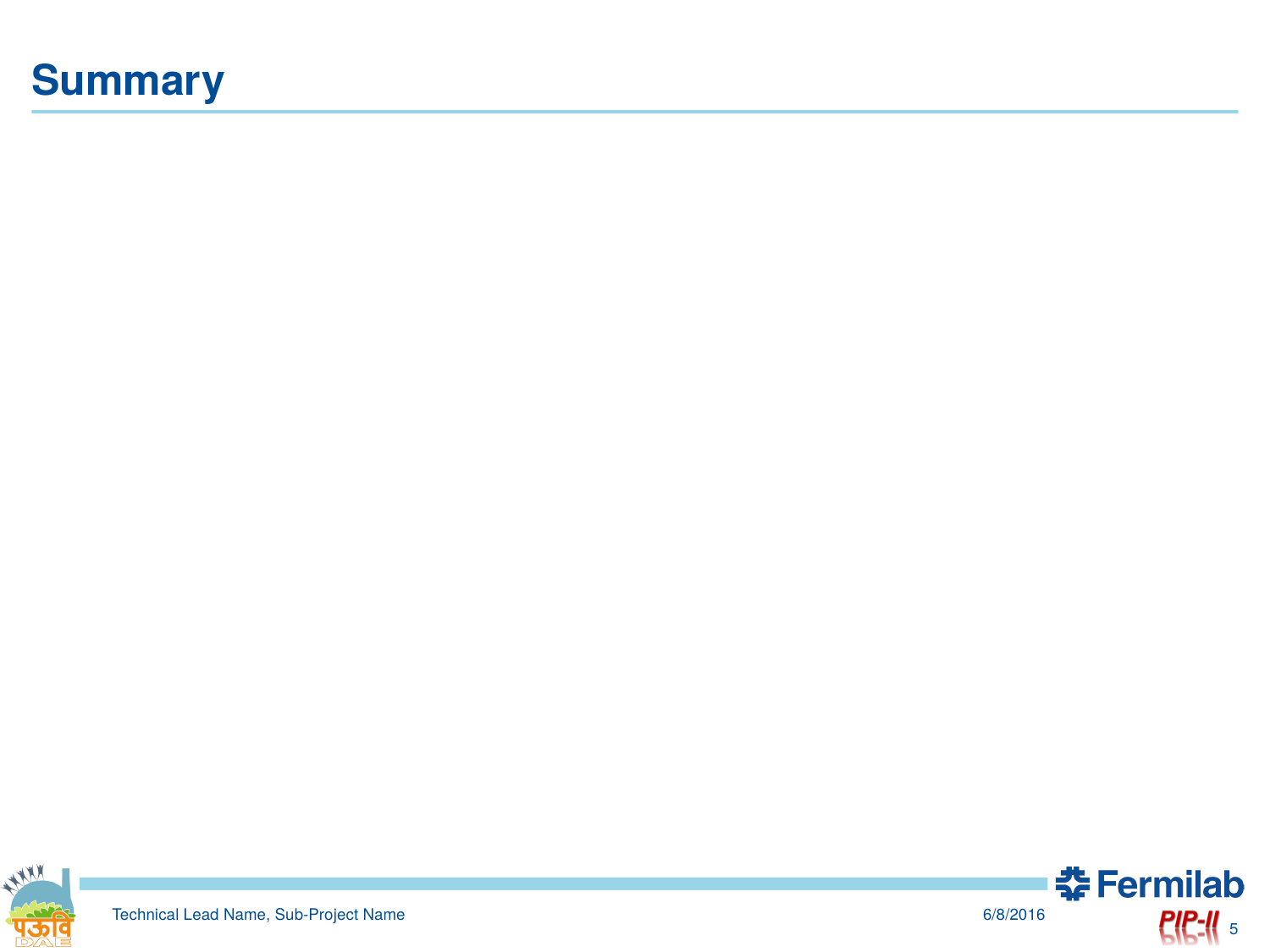

# Summary

Technical Lead Name, Sub-Project Name
6/8/2016
5